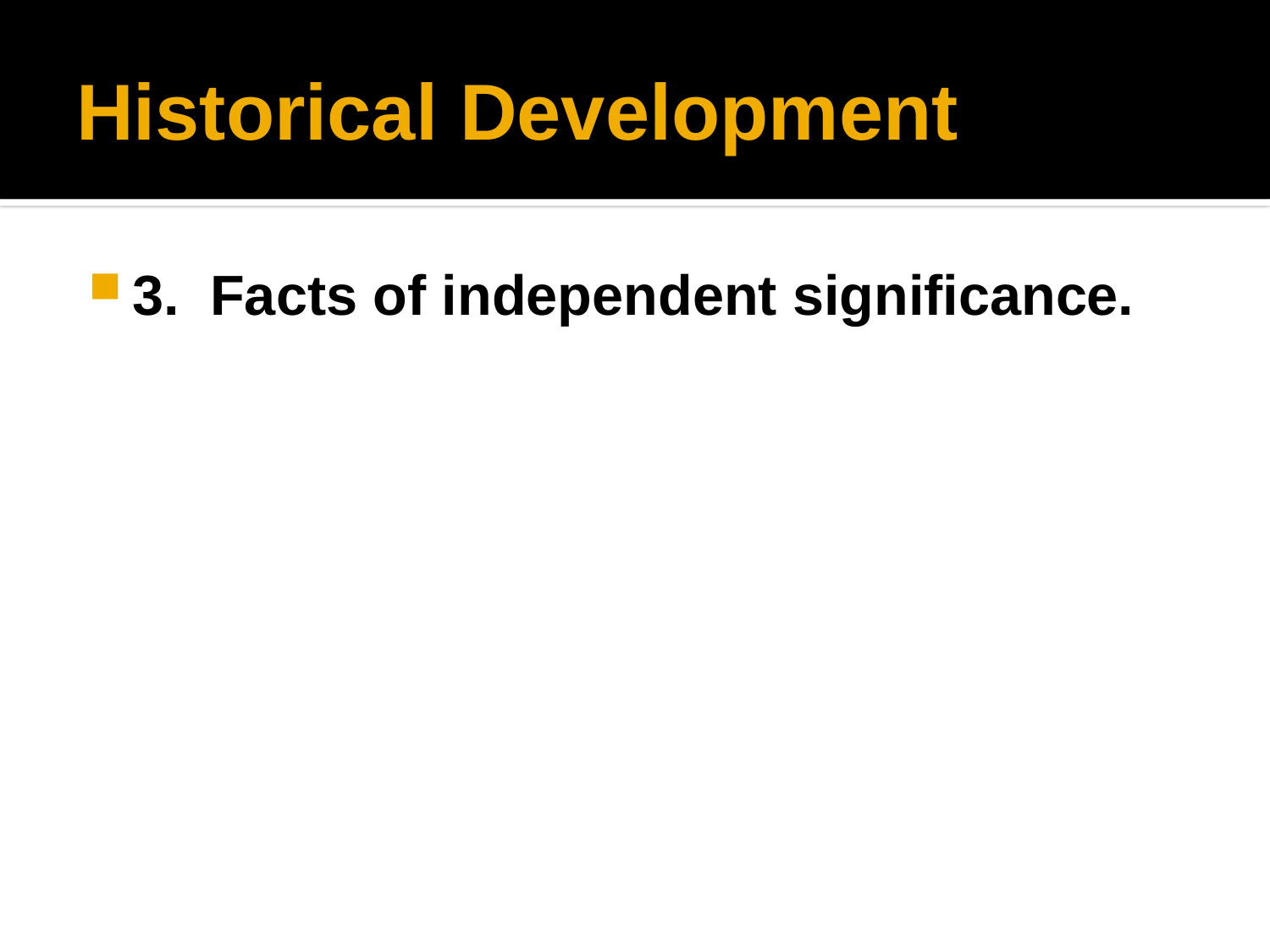

# Historical Development
3.  Facts of independent significance.